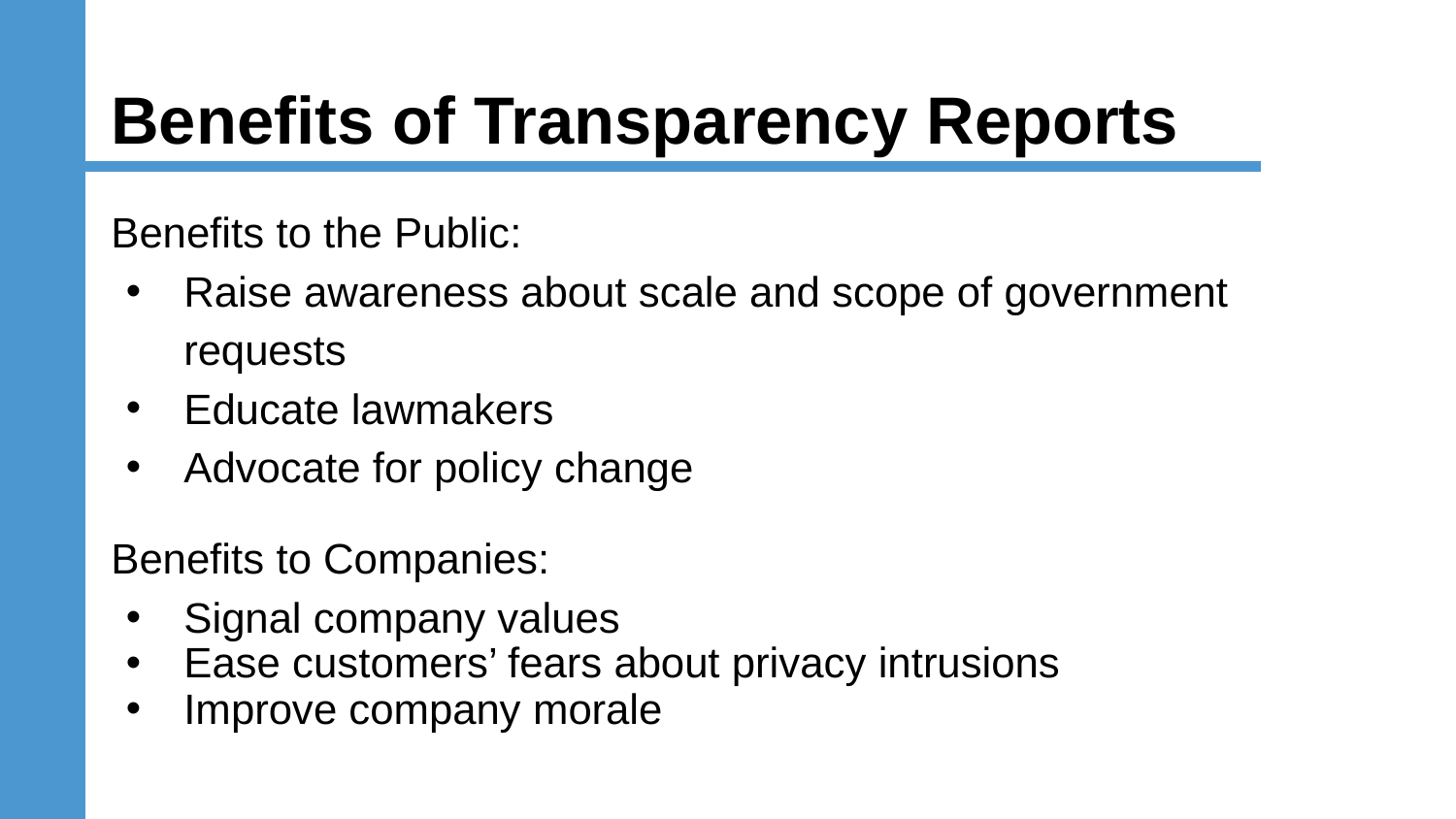

# Benefits of Transparency Reports

Benefits to the Public:
Raise awareness about scale and scope of government requests
Educate lawmakers
Advocate for policy change

Benefits to Companies:
Signal company values
Ease customers’ fears about privacy intrusions
Improve company morale